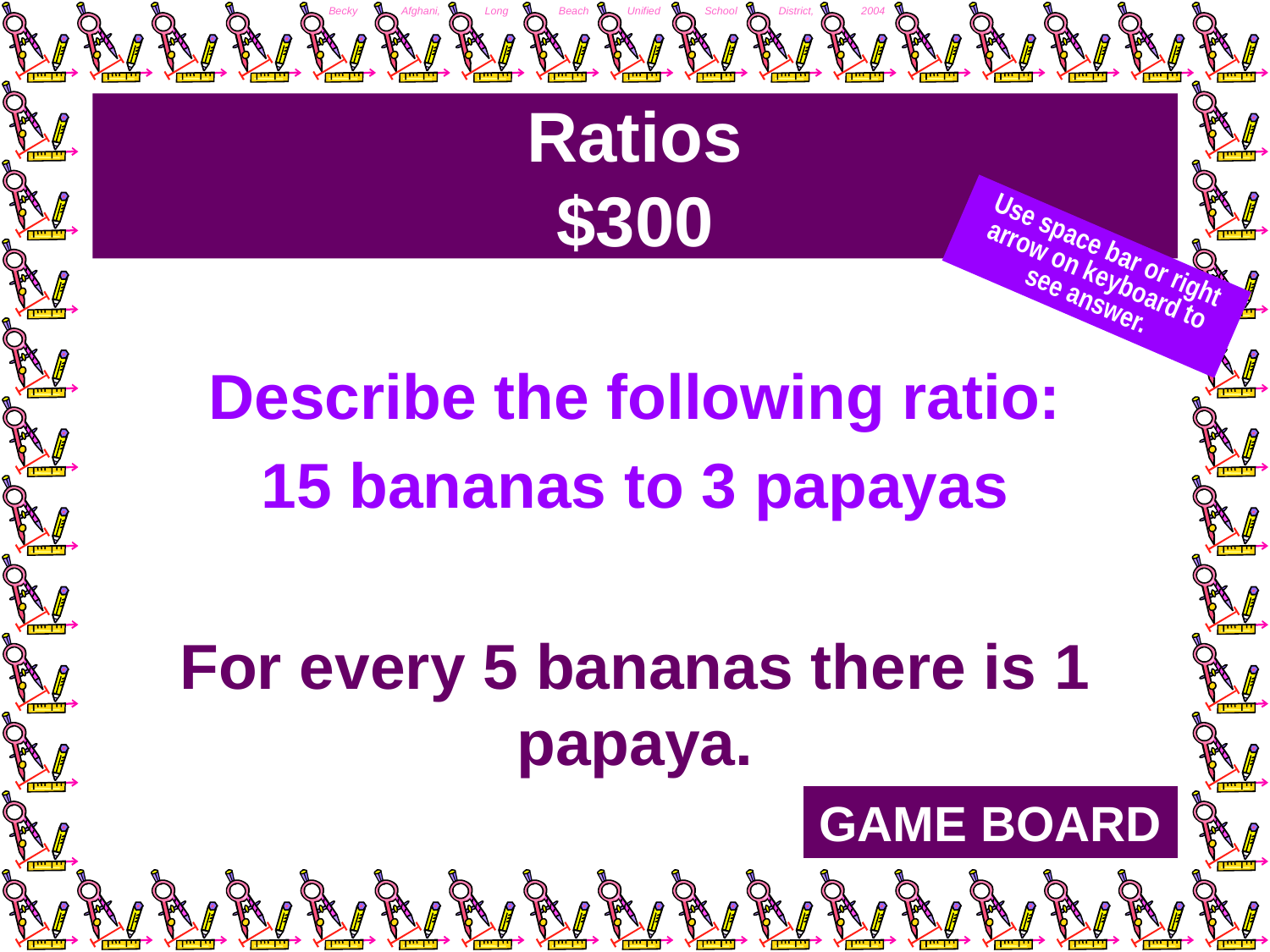

# Ratios $300
Use space bar or right arrow on keyboard to see answer.
Describe the following ratio:
15 bananas to 3 papayas
For every 5 bananas there is 1 papaya.
GAME BOARD